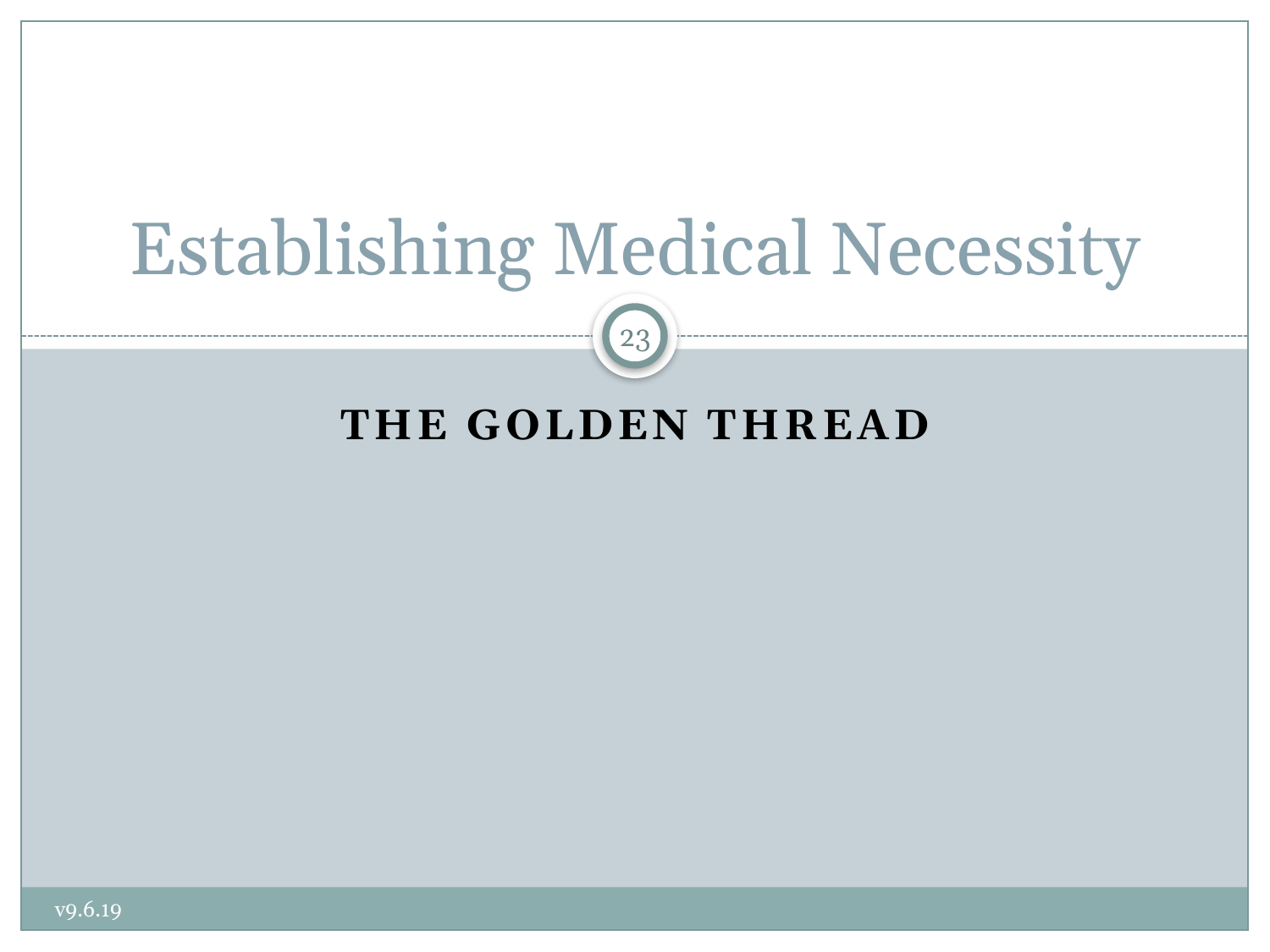

# Establishing Medical Necessity
23
The golden Thread
v9.6.19